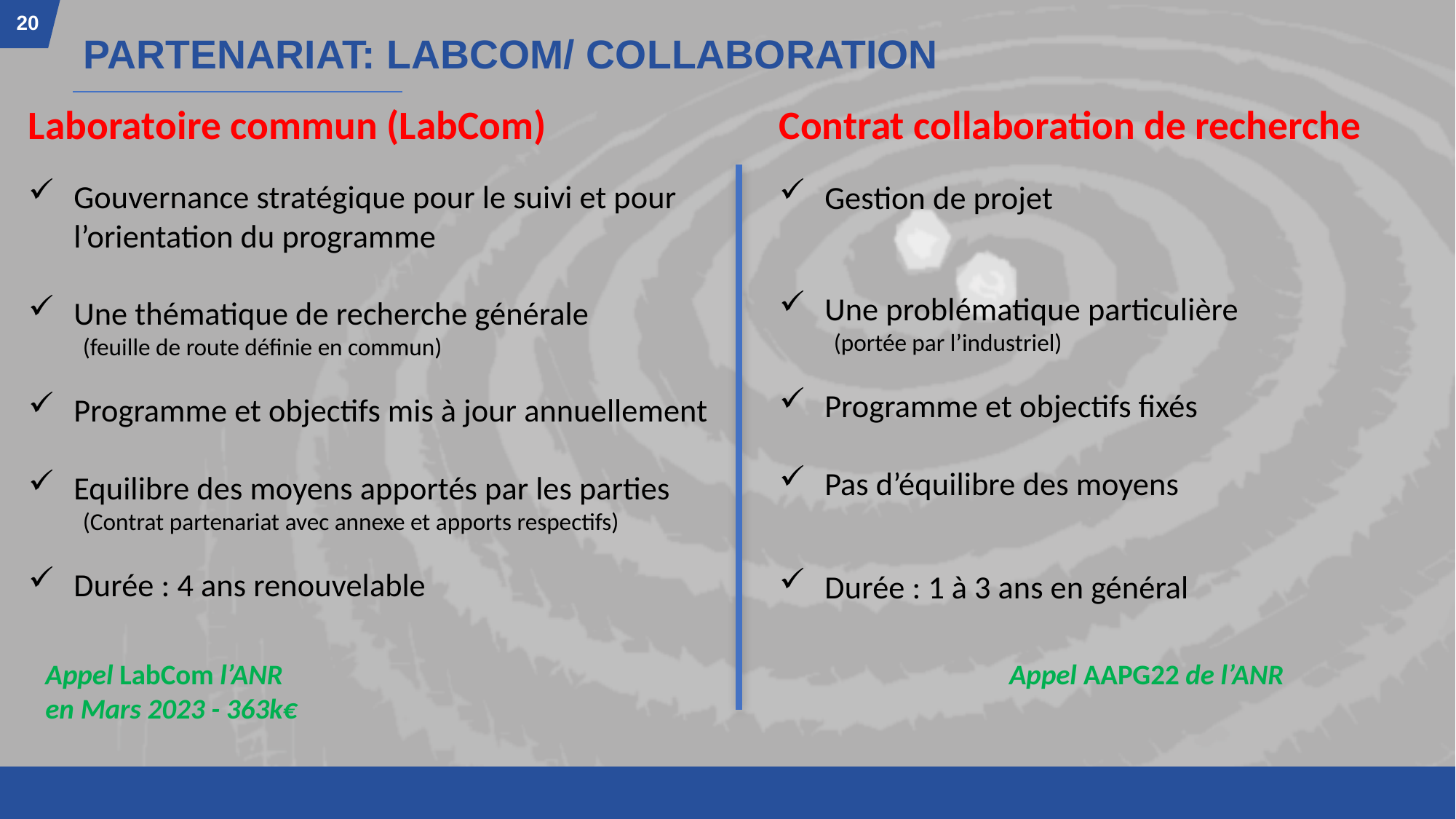

# Partenariat: LabCom/ Collaboration
Laboratoire commun (LabCom)

Gouvernance stratégique pour le suivi et pour l’orientation du programme

Une thématique de recherche générale
(feuille de route définie en commun)

Programme et objectifs mis à jour annuellement

Equilibre des moyens apportés par les parties
(Contrat partenariat avec annexe et apports respectifs)

Durée : 4 ans renouvelable

Contrat collaboration de recherche

Gestion de projet

Une problématique particulière
(portée par l’industriel)

Programme et objectifs fixés

Pas d’équilibre des moyens

Durée : 1 à 3 ans en général

Appel AAPG22 de l’ANR
Appel LabCom l’ANR
en Mars 2023 - 363k€